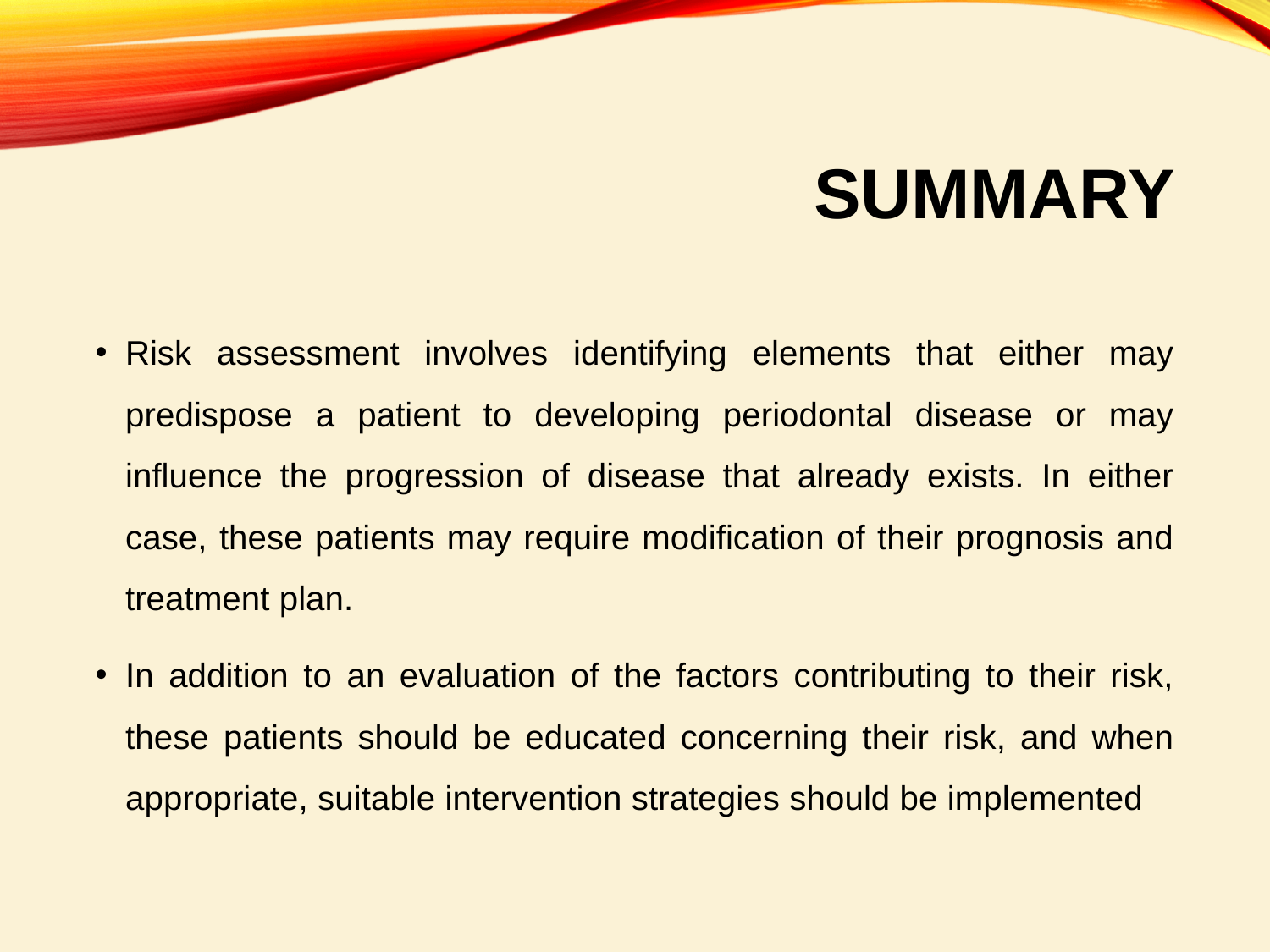

# SUMMARY
Risk assessment involves identifying elements that either may predispose a patient to developing periodontal disease or may influence the progression of disease that already exists. In either case, these patients may require modification of their prognosis and treatment plan.
In addition to an evaluation of the factors contributing to their risk, these patients should be educated concerning their risk, and when appropriate, suitable intervention strategies should be implemented